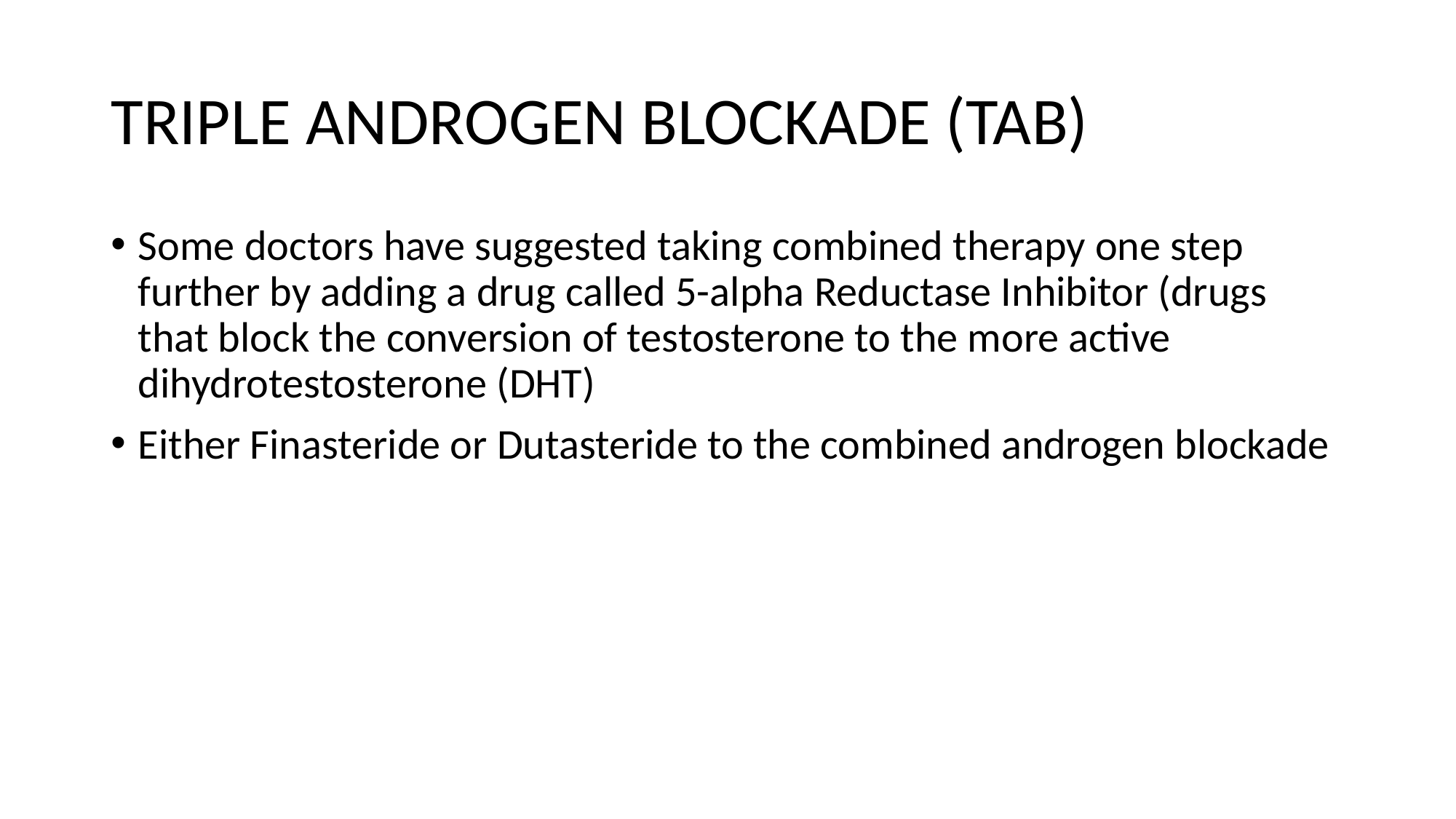

# TRIPLE ANDROGEN BLOCKADE (TAB)
Some doctors have suggested taking combined therapy one step further by adding a drug called 5-alpha Reductase Inhibitor (drugs that block the conversion of testosterone to the more active dihydrotestosterone (DHT)
Either Finasteride or Dutasteride to the combined androgen blockade